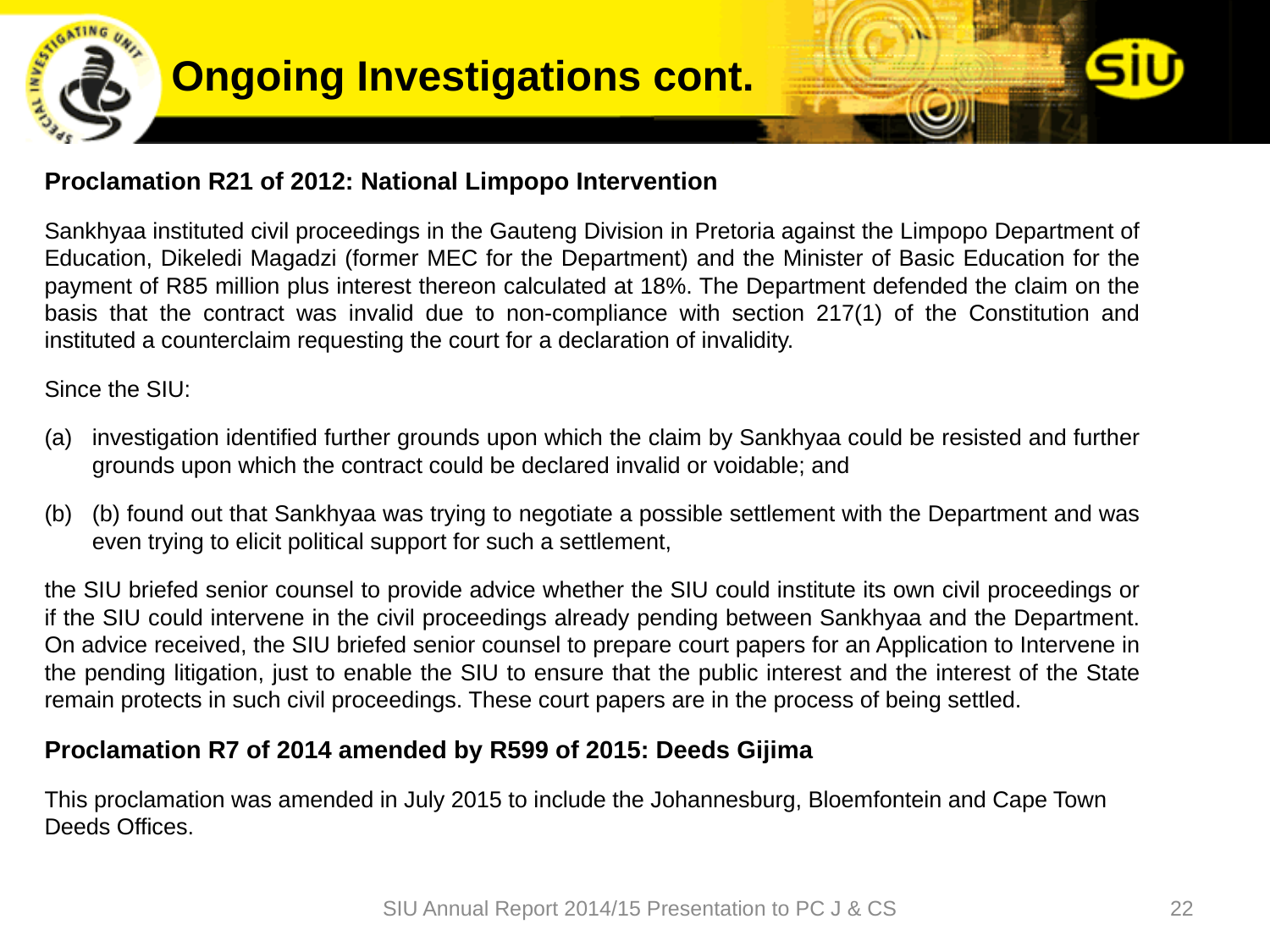

# Ongoing Investigations cont.
Proclamation R21 of 2012: National Limpopo Intervention
Sankhyaa instituted civil proceedings in the Gauteng Division in Pretoria against the Limpopo Department of Education, Dikeledi Magadzi (former MEC for the Department) and the Minister of Basic Education for the payment of R85 million plus interest thereon calculated at 18%. The Department defended the claim on the basis that the contract was invalid due to non-compliance with section 217(1) of the Constitution and instituted a counterclaim requesting the court for a declaration of invalidity.
Since the SIU:
investigation identified further grounds upon which the claim by Sankhyaa could be resisted and further grounds upon which the contract could be declared invalid or voidable; and
(b) found out that Sankhyaa was trying to negotiate a possible settlement with the Department and was even trying to elicit political support for such a settlement,
the SIU briefed senior counsel to provide advice whether the SIU could institute its own civil proceedings or if the SIU could intervene in the civil proceedings already pending between Sankhyaa and the Department. On advice received, the SIU briefed senior counsel to prepare court papers for an Application to Intervene in the pending litigation, just to enable the SIU to ensure that the public interest and the interest of the State remain protects in such civil proceedings. These court papers are in the process of being settled.
Proclamation R7 of 2014 amended by R599 of 2015: Deeds Gijima
This proclamation was amended in July 2015 to include the Johannesburg, Bloemfontein and Cape Town Deeds Offices.

SIU Annual Report 2014/15 Presentation to PC J & CS
22